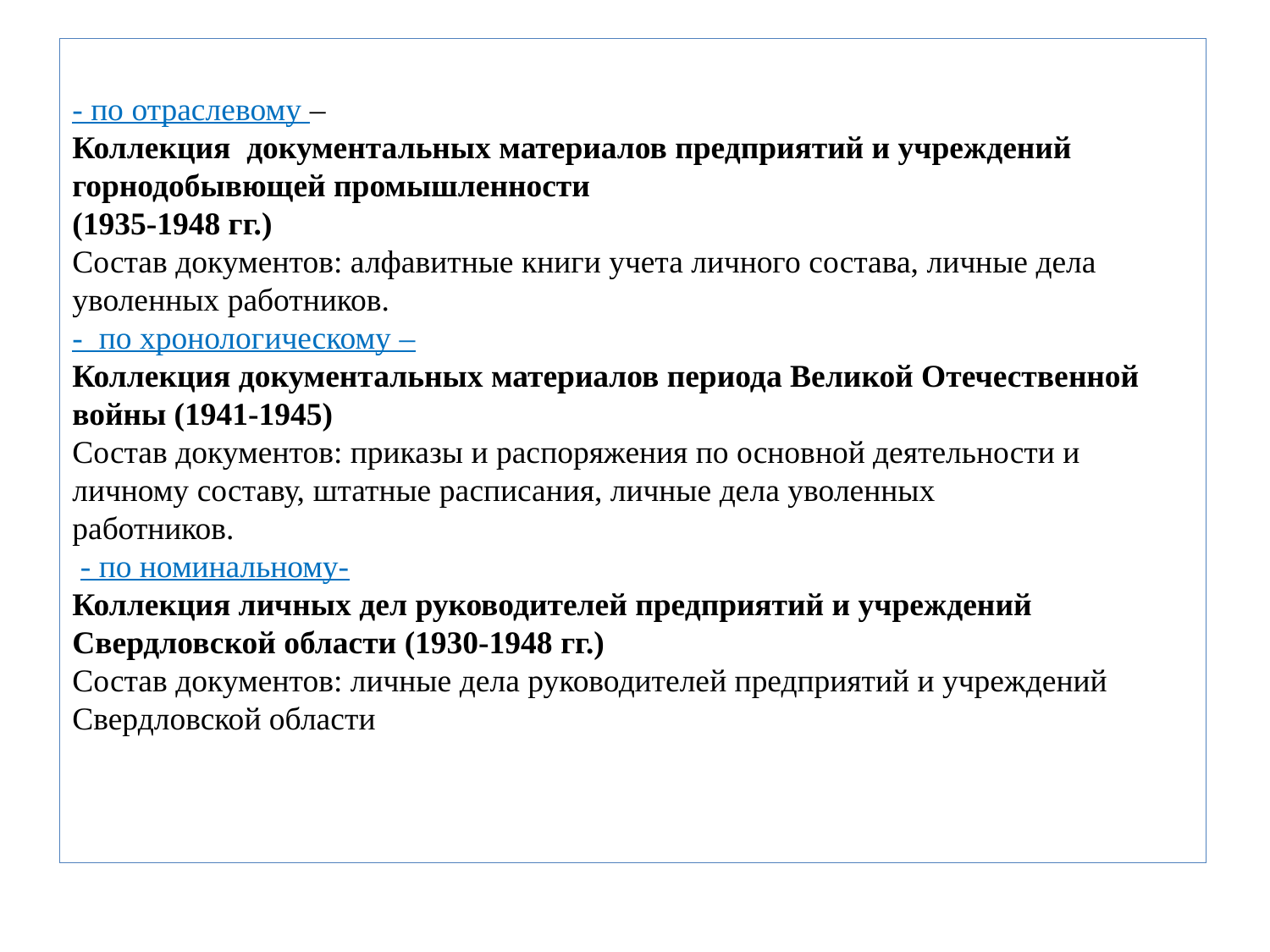

# - по отраслевому – Коллекция  документальных материалов предприятий и учреждений горнодобывющей промышленности (1935-1948 гг.) Состав документов: алфавитные книги учета личного состава, личные дела уволенных работников. -  по хронологическому – Коллекция документальных материалов периода Великой Отечественной войны (1941-1945) Состав документов: приказы и распоряжения по основной деятельности и личному составу, штатные расписания, личные дела уволенных работников. - по номинальному- Коллекция личных дел руководителей предприятий и учреждений Свердловской области (1930-1948 гг.) Состав документов: личные дела руководителей предприятий и учреждений Свердловской области